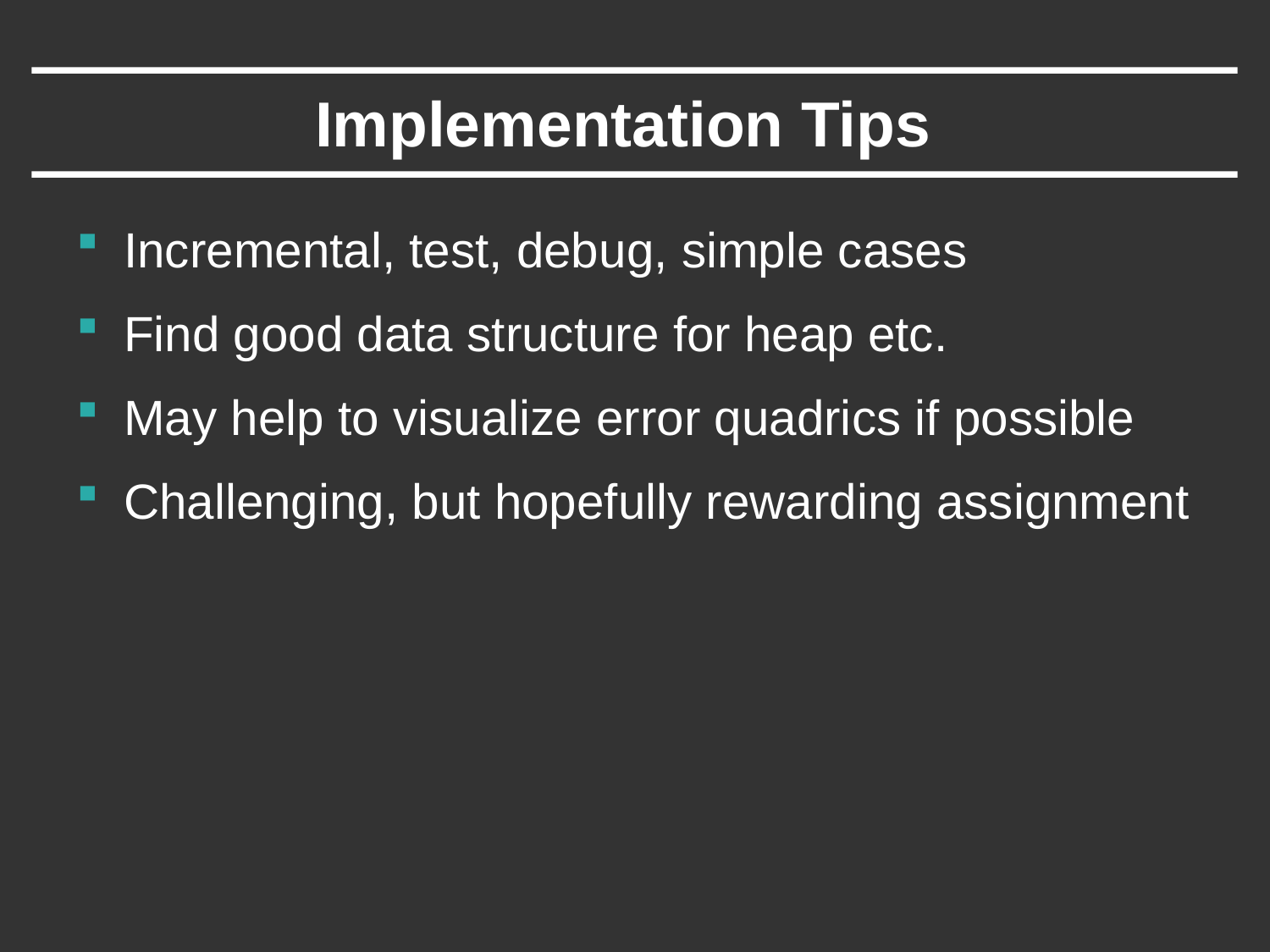

# Implementation Tips
Incremental, test, debug, simple cases
Find good data structure for heap etc.
May help to visualize error quadrics if possible
Challenging, but hopefully rewarding assignment